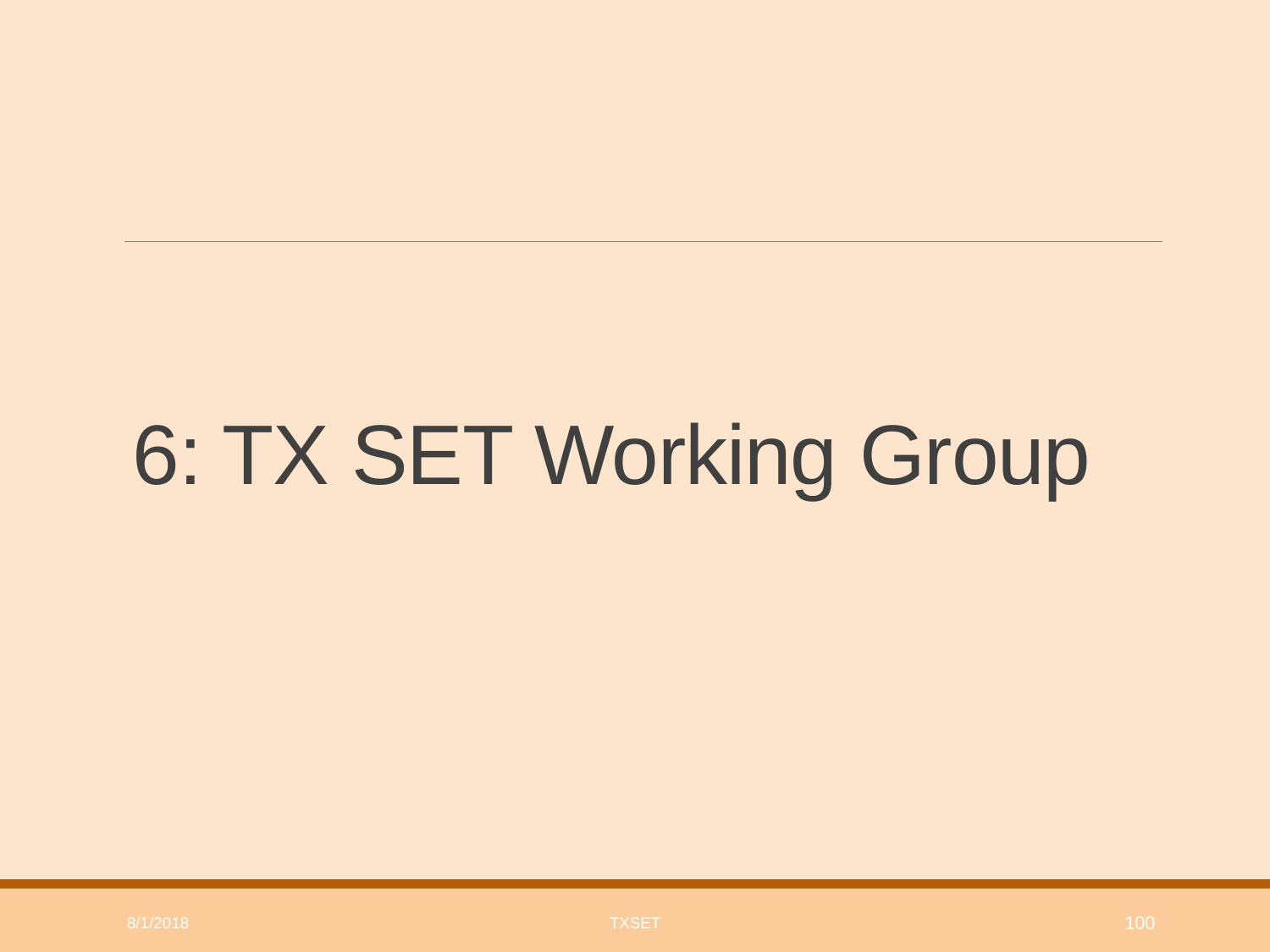

# 6: TX SET Working Group
8/1/2018
TxSET
100